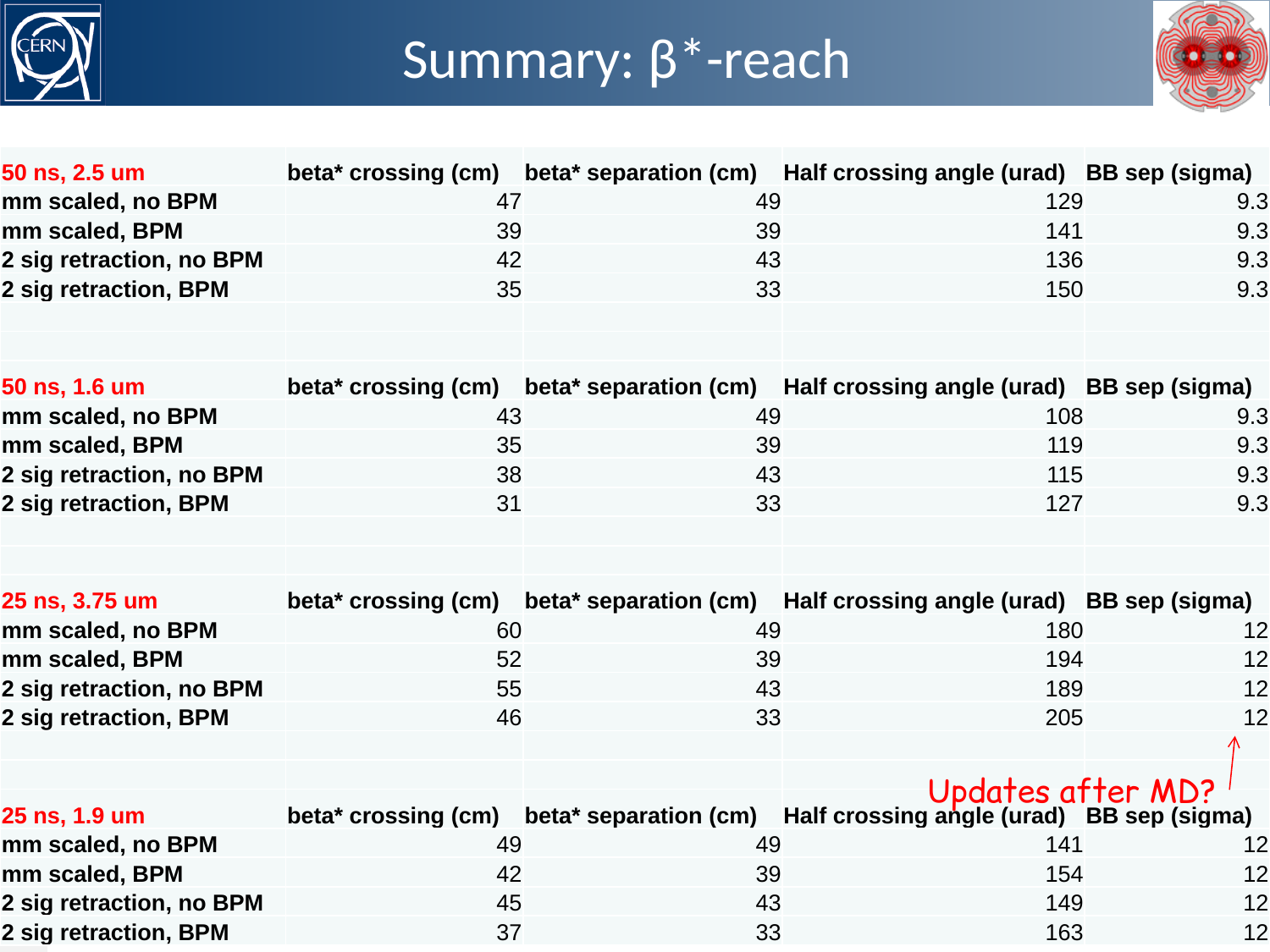

# Summary: β*-reach
| 50 ns, 2.5 um | beta\* crossing (cm) | beta\* separation (cm) | Half crossing angle (urad) | BB sep (sigma) |
| --- | --- | --- | --- | --- |
| mm scaled, no BPM | 47 | 49 | 129 | 9.3 |
| mm scaled, BPM | 39 | 39 | 141 | 9.3 |
| 2 sig retraction, no BPM | 42 | 43 | 136 | 9.3 |
| 2 sig retraction, BPM | 35 | 33 | 150 | 9.3 |
|  |  |  |  |  |
|  |  |  |  |  |
| 50 ns, 1.6 um | beta\* crossing (cm) | beta\* separation (cm) | Half crossing angle (urad) | BB sep (sigma) |
| mm scaled, no BPM | 43 | 49 | 108 | 9.3 |
| mm scaled, BPM | 35 | 39 | 119 | 9.3 |
| 2 sig retraction, no BPM | 38 | 43 | 115 | 9.3 |
| 2 sig retraction, BPM | 31 | 33 | 127 | 9.3 |
|  |  |  |  |  |
|  |  |  |  |  |
| 25 ns, 3.75 um | beta\* crossing (cm) | beta\* separation (cm) | Half crossing angle (urad) | BB sep (sigma) |
| mm scaled, no BPM | 60 | 49 | 180 | 12 |
| mm scaled, BPM | 52 | 39 | 194 | 12 |
| 2 sig retraction, no BPM | 55 | 43 | 189 | 12 |
| 2 sig retraction, BPM | 46 | 33 | 205 | 12 |
|  |  |  |  |  |
|  |  |  |  |  |
| 25 ns, 1.9 um | beta\* crossing (cm) | beta\* separation (cm) | Half crossing angle (urad) | BB sep (sigma) |
| mm scaled, no BPM | 49 | 49 | 141 | 12 |
| mm scaled, BPM | 42 | 39 | 154 | 12 |
| 2 sig retraction, no BPM | 45 | 43 | 149 | 12 |
| 2 sig retraction, BPM | 37 | 33 | 163 | 12 |
Updates after MD?
2012.12.11
32